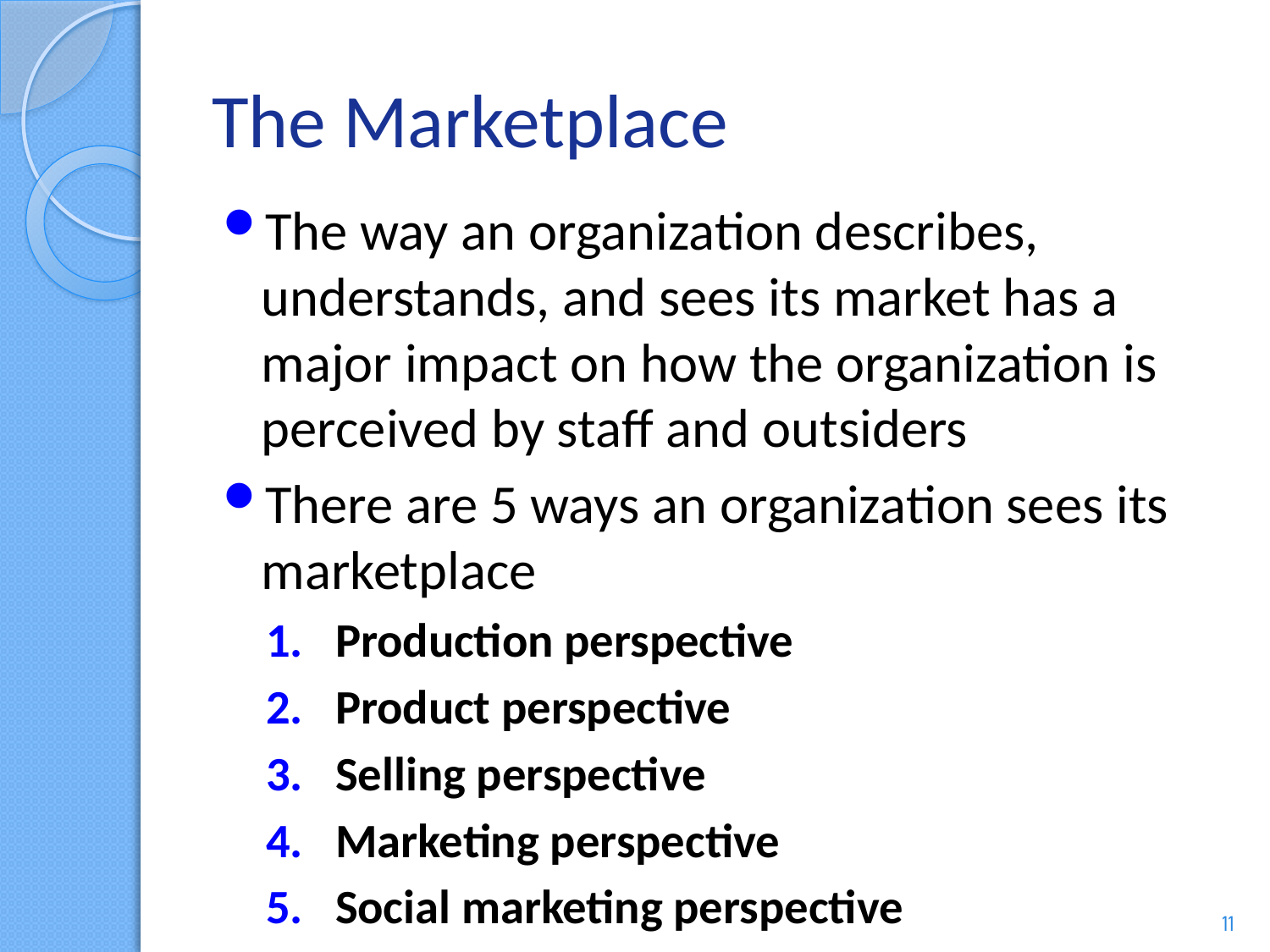

# The Marketplace
The way an organization describes, understands, and sees its market has a major impact on how the organization is perceived by staff and outsiders
There are 5 ways an organization sees its marketplace
Production perspective
Product perspective
Selling perspective
Marketing perspective
Social marketing perspective
11